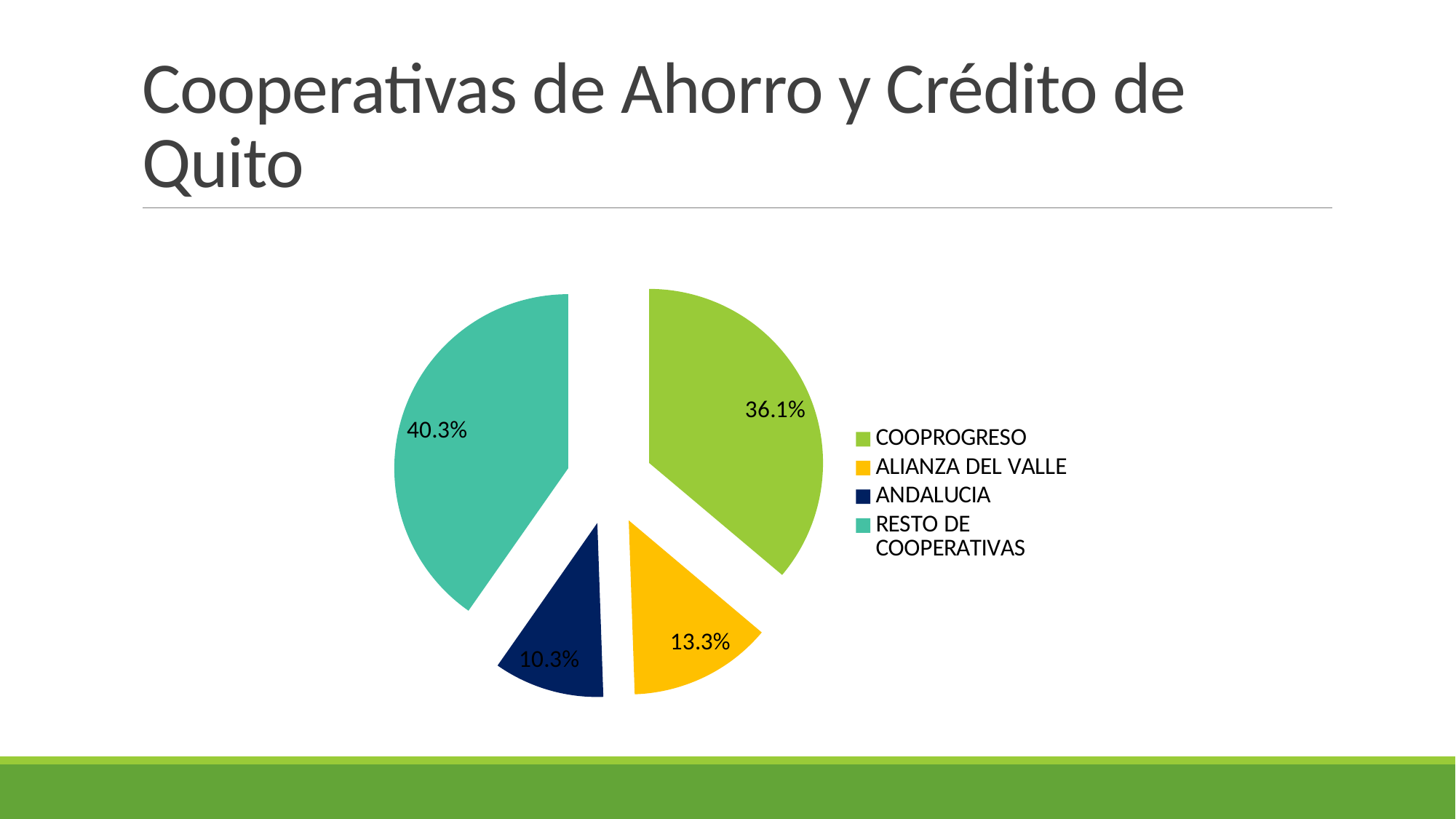

# Cooperativas de Ahorro y Crédito de Quito

### Chart

| Category |  |
|---|---|
| COOPROGRESO | 0.3613492391201624 |
| ALIANZA DEL VALLE | 0.1331710798567483 |
| ANDALUCIA | 0.10271867165569067 |
| RESTO DE COOPERATIVAS | 0.4027610093673984 |